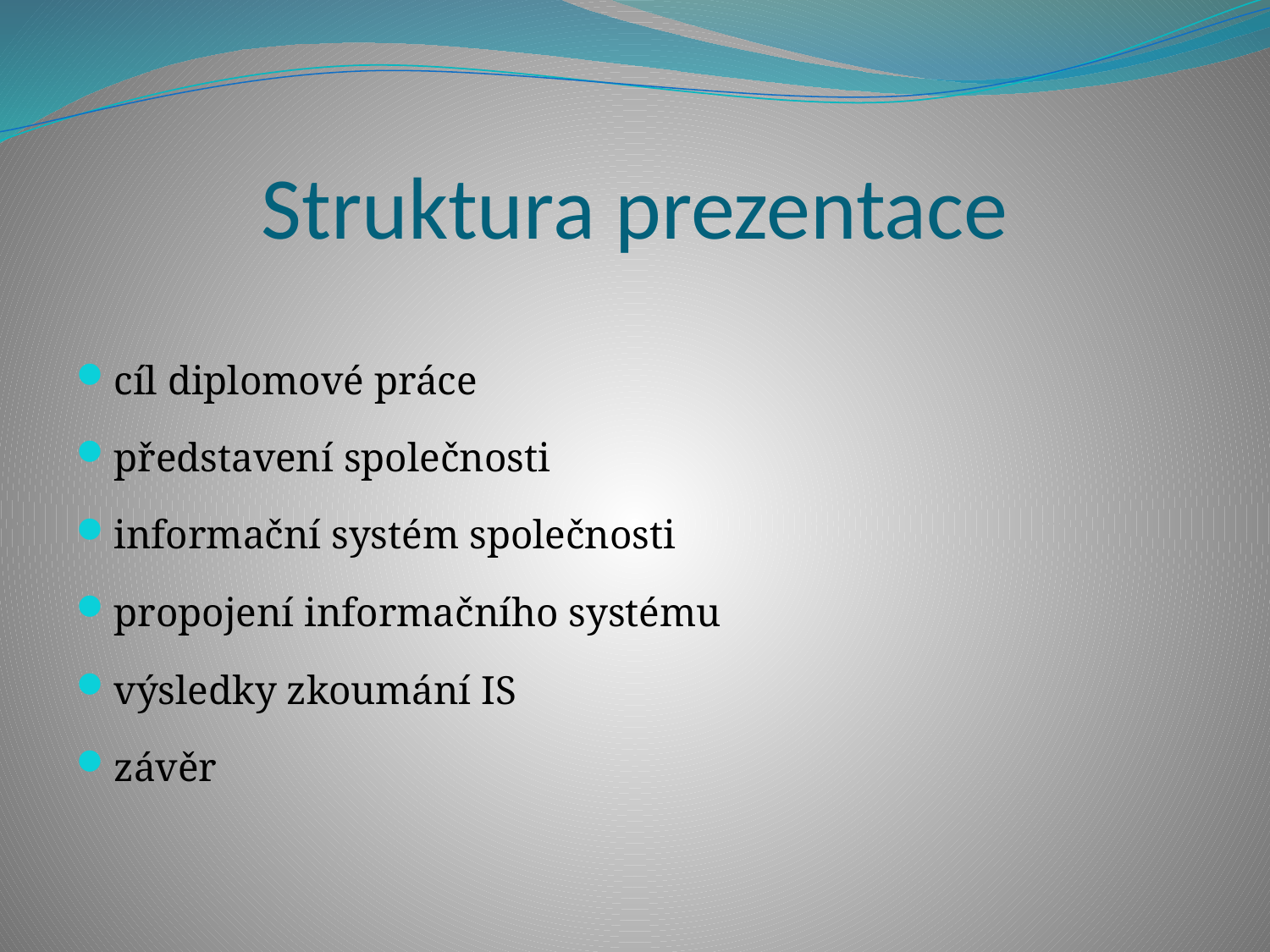

# Struktura prezentace
cíl diplomové práce
představení společnosti
informační systém společnosti
propojení informačního systému
výsledky zkoumání IS
závěr